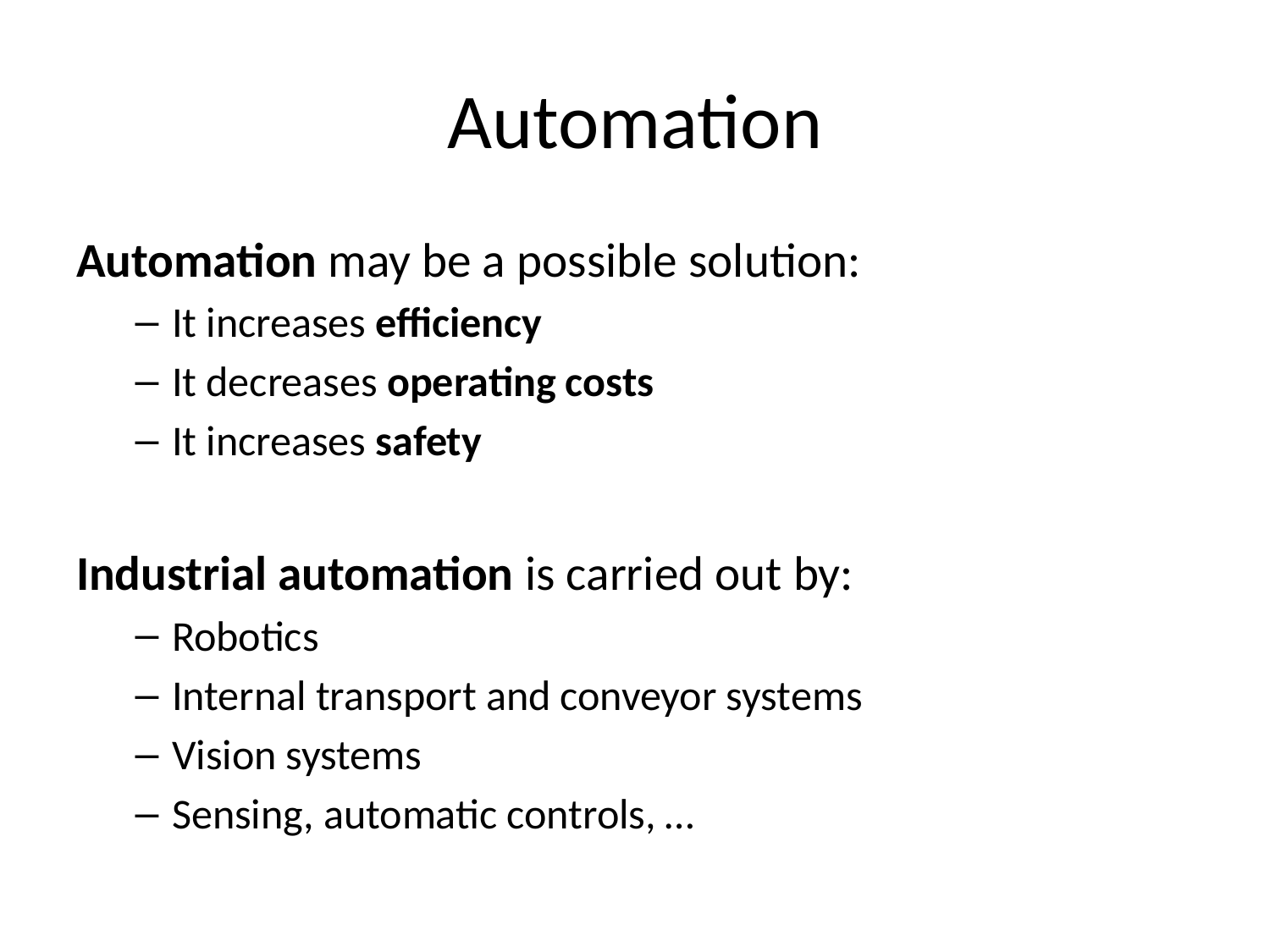

# Automation
Automation may be a possible solution:
It increases efficiency
It decreases operating costs
It increases safety

Industrial automation is carried out by:
Robotics
Internal transport and conveyor systems
Vision systems
Sensing, automatic controls, …